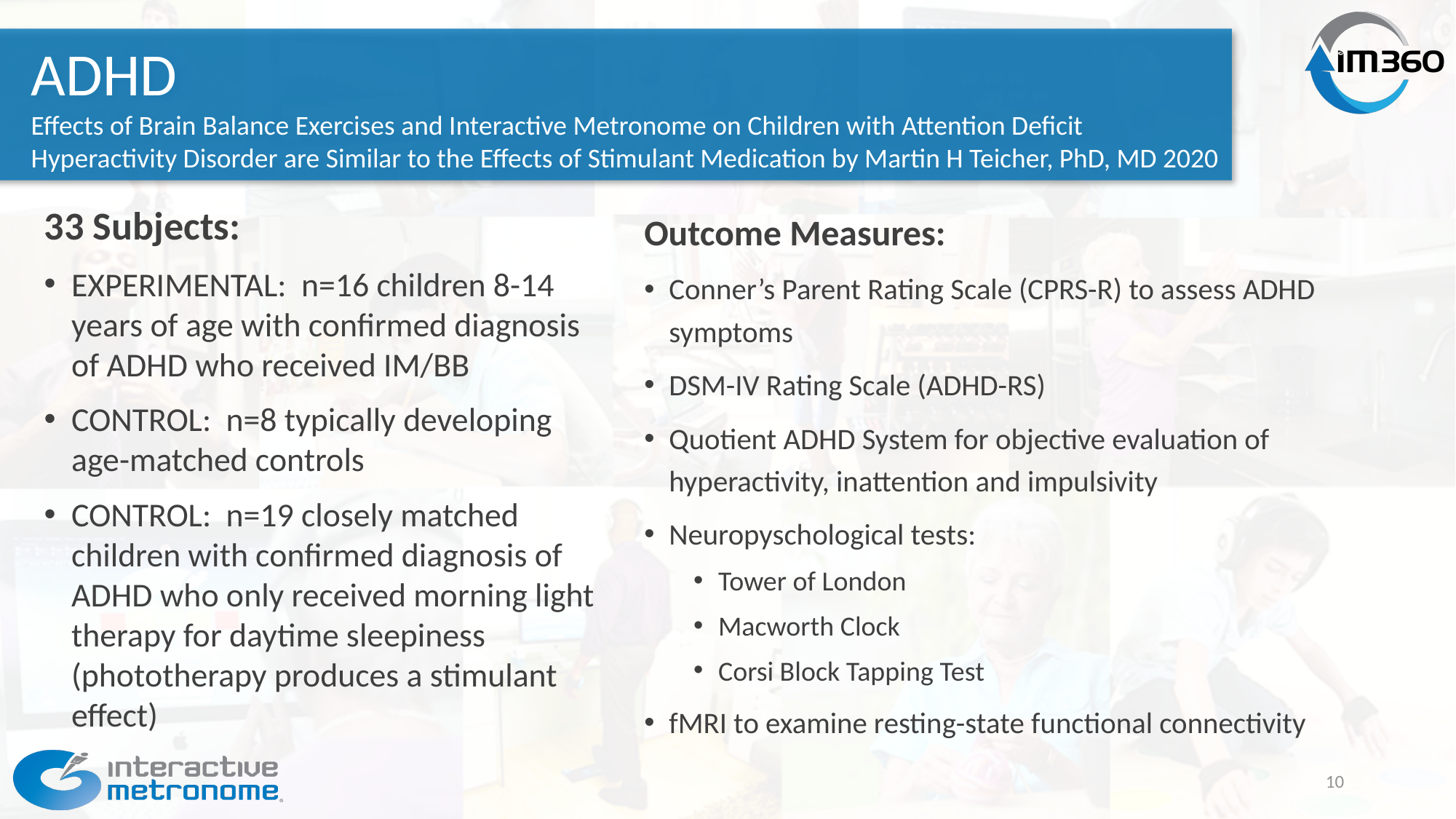

# ADHD Effects of Brain Balance Exercises and Interactive Metronome on Children with Attention Deficit Hyperactivity Disorder are Similar to the Effects of Stimulant Medication by Martin H Teicher, PhD, MD 2020
33 Subjects:
EXPERIMENTAL:  n=16 children 8-14 years of age with confirmed diagnosis of ADHD who received IM/BB
CONTROL:  n=8 typically developing age-matched controls
CONTROL:  n=19 closely matched children with confirmed diagnosis of ADHD who only received morning light therapy for daytime sleepiness (phototherapy produces a stimulant effect)
Outcome Measures:
Conner’s Parent Rating Scale (CPRS-R) to assess ADHD symptoms
DSM-IV Rating Scale (ADHD-RS)
Quotient ADHD System for objective evaluation of hyperactivity, inattention and impulsivity
Neuropyschological tests:
Tower of London
Macworth Clock
Corsi Block Tapping Test
fMRI to examine resting-state functional connectivity
10